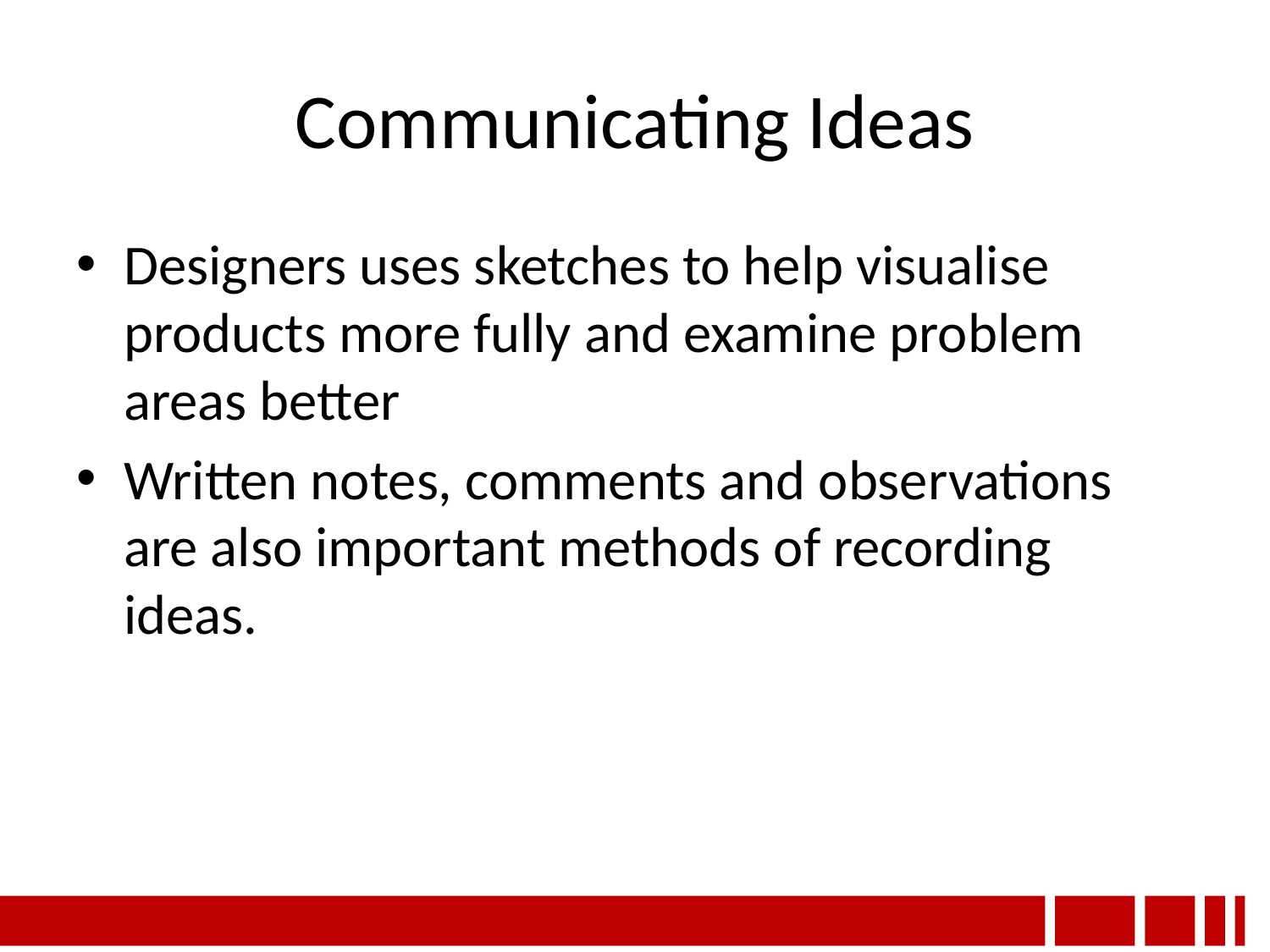

# Communicating Ideas
Designers uses sketches to help visualise products more fully and examine problem areas better
Written notes, comments and observations are also important methods of recording ideas.